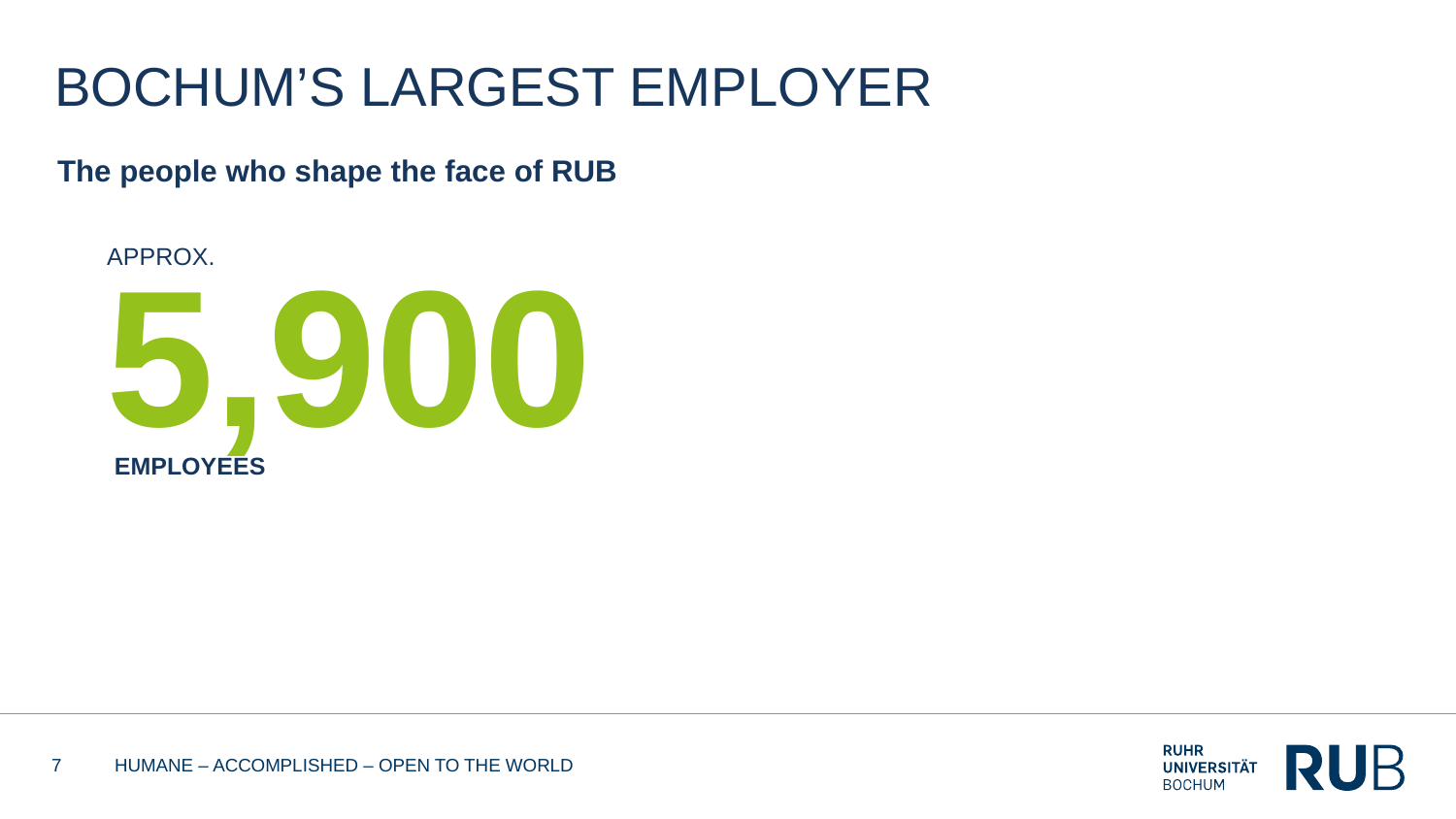

BOCHUM’S LARGEST EMPLOYER

The people who shape the face of RUB
5,900
APPROX.
EMPLOYEES
7
HUMANE – ACCOMPLISHED – OPEN TO THE WORLD